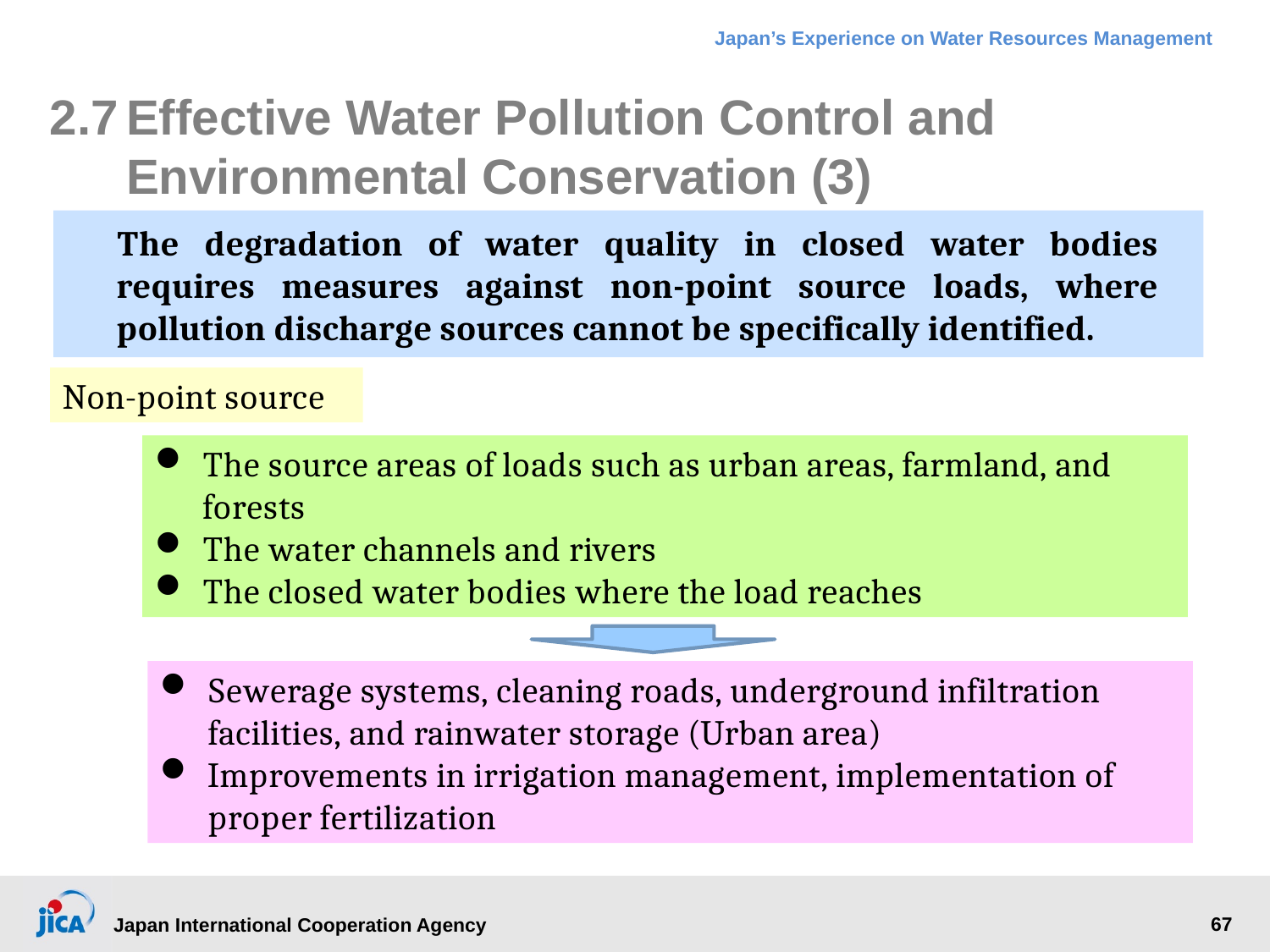

2.7	Effective Water Pollution Control and Environmental Conservation (3)
The degradation of water quality in closed water bodies requires measures against non-point source loads, where pollution discharge sources cannot be specifically identified.
Non-point source
The source areas of loads such as urban areas, farmland, and forests
The water channels and rivers
The closed water bodies where the load reaches

Sewerage systems, cleaning roads, underground infiltration facilities, and rainwater storage (Urban area)
Improvements in irrigation management, implementation of proper fertilization